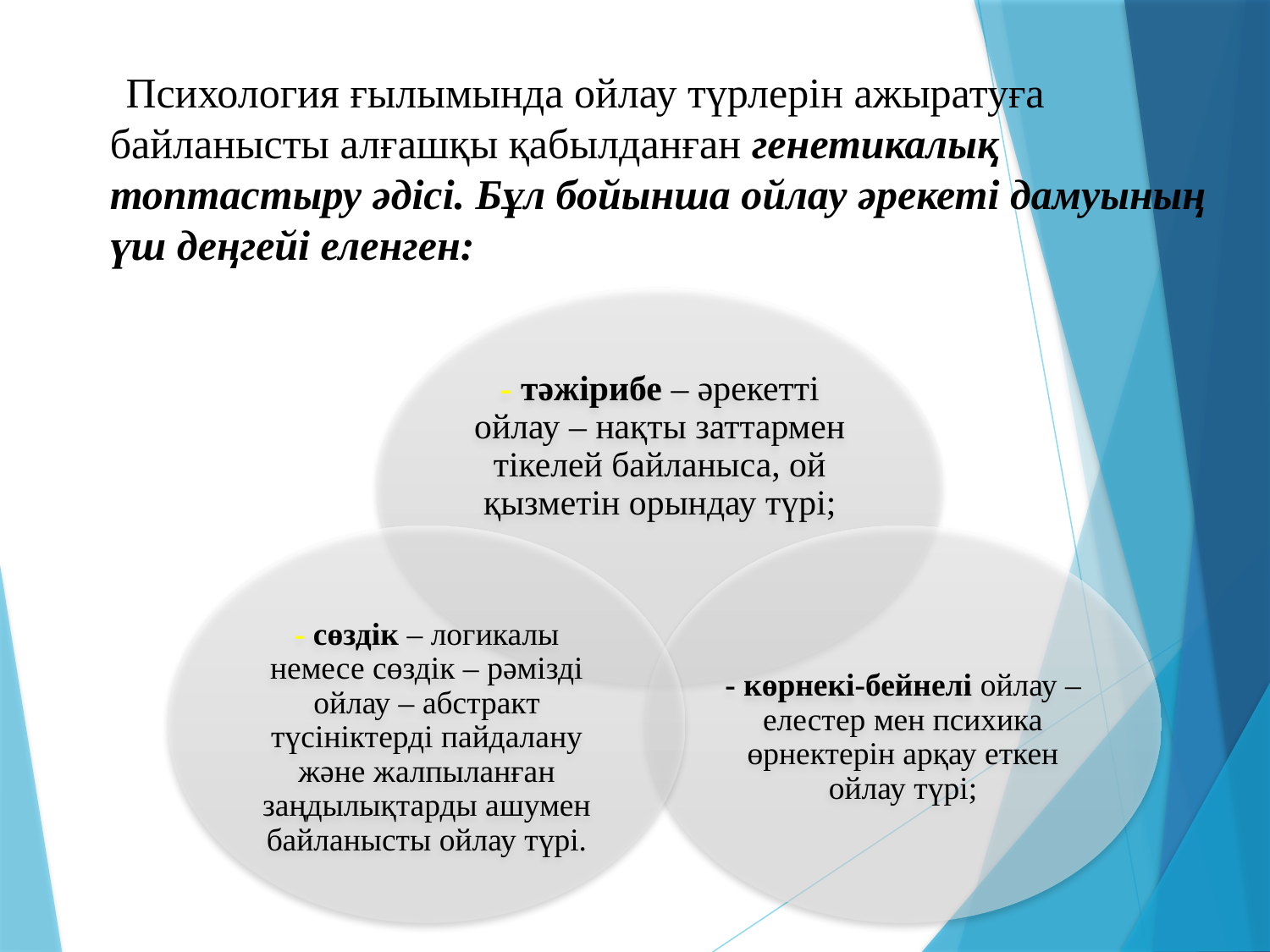

Психология ғылымында ойлау түрлерін ажыратуға байланысты алғашқы қабылданған генетикалық топтастыру әдісі. Бұл бойынша ойлау әрекеті дамуының үш деңгейі еленген:
- тәжірибе – әрекетті ойлау – нақты заттармен тікелей байланыса, ой қызметін орындау түрі;
- көрнекі-бейнелі ойлау – елестер мен психика өрнектерін арқау еткен ойлау түрі;
- сөздік – логикалы немесе сөздік – рәмізді ойлау – абстракт түсініктерді пайдалану және жалпыланған заңдылықтарды ашумен байланысты ойлау түрі.